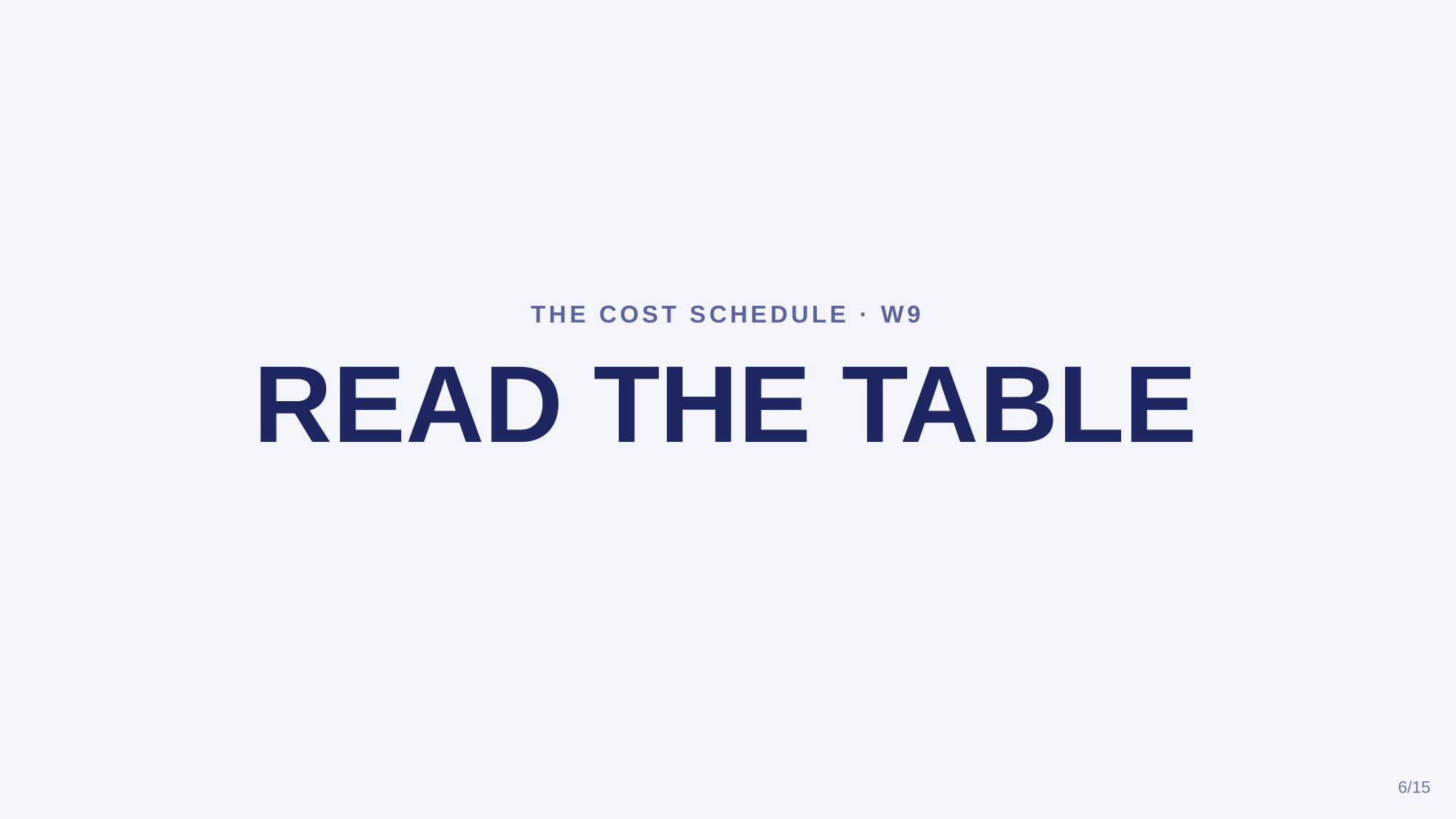

THE COST SCHEDULE · W9
READ THE TABLE
6/15